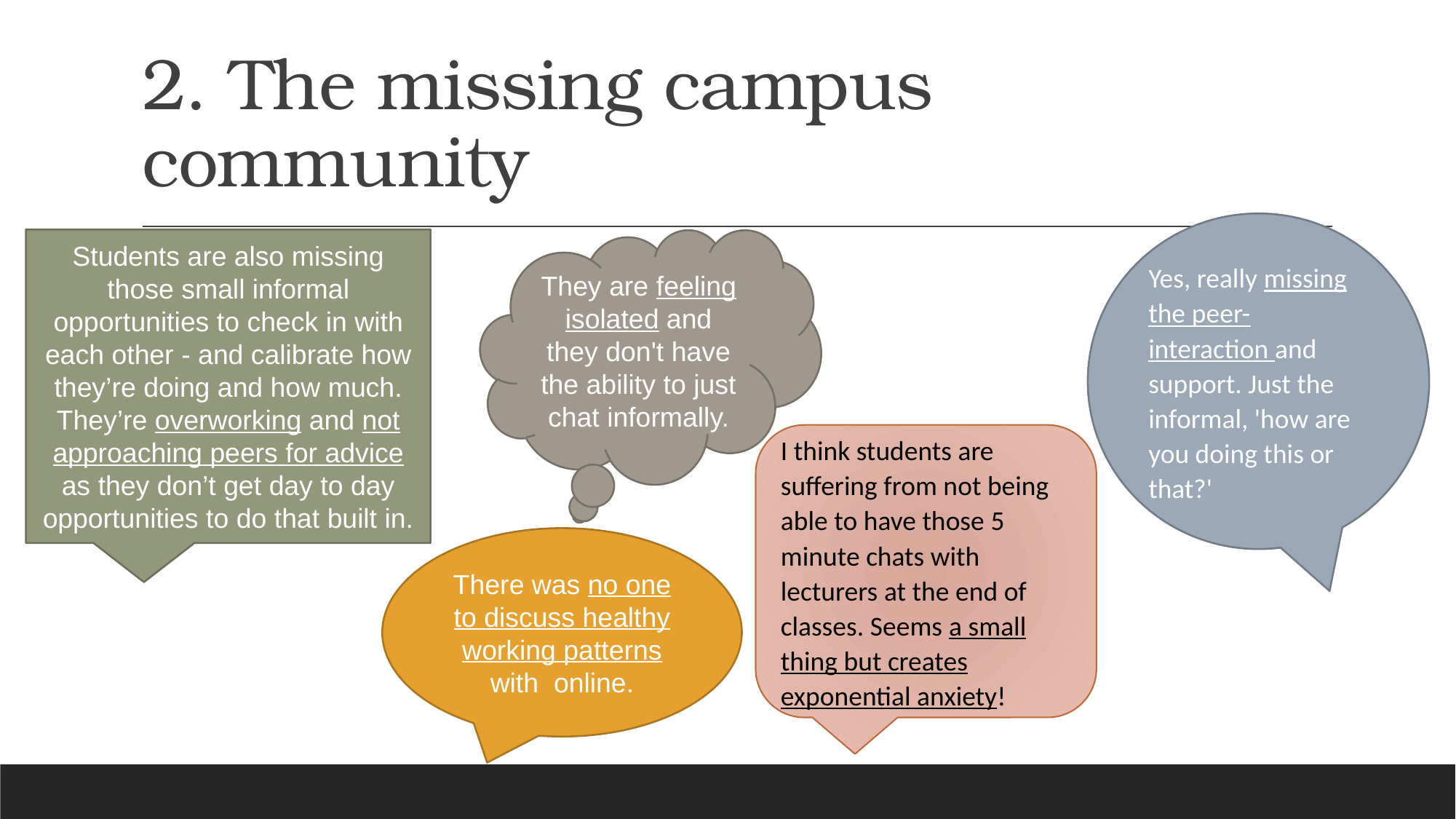

# 2. The missing campus community
Yes, really missing the peer-interaction and support. Just the informal, 'how are you doing this or that?'
Students are also missing those small informal opportunities to check in with each other - and calibrate how they’re doing and how much. They’re overworking and not approaching peers for advice as they don’t get day to day opportunities to do that built in.
They are feeling isolated and they don't have the ability to just chat informally.
I think students are suffering from not being able to have those 5 minute chats with lecturers at the end of classes. Seems a small thing but creates exponential anxiety!
There was no one to discuss healthy working patterns with  online.